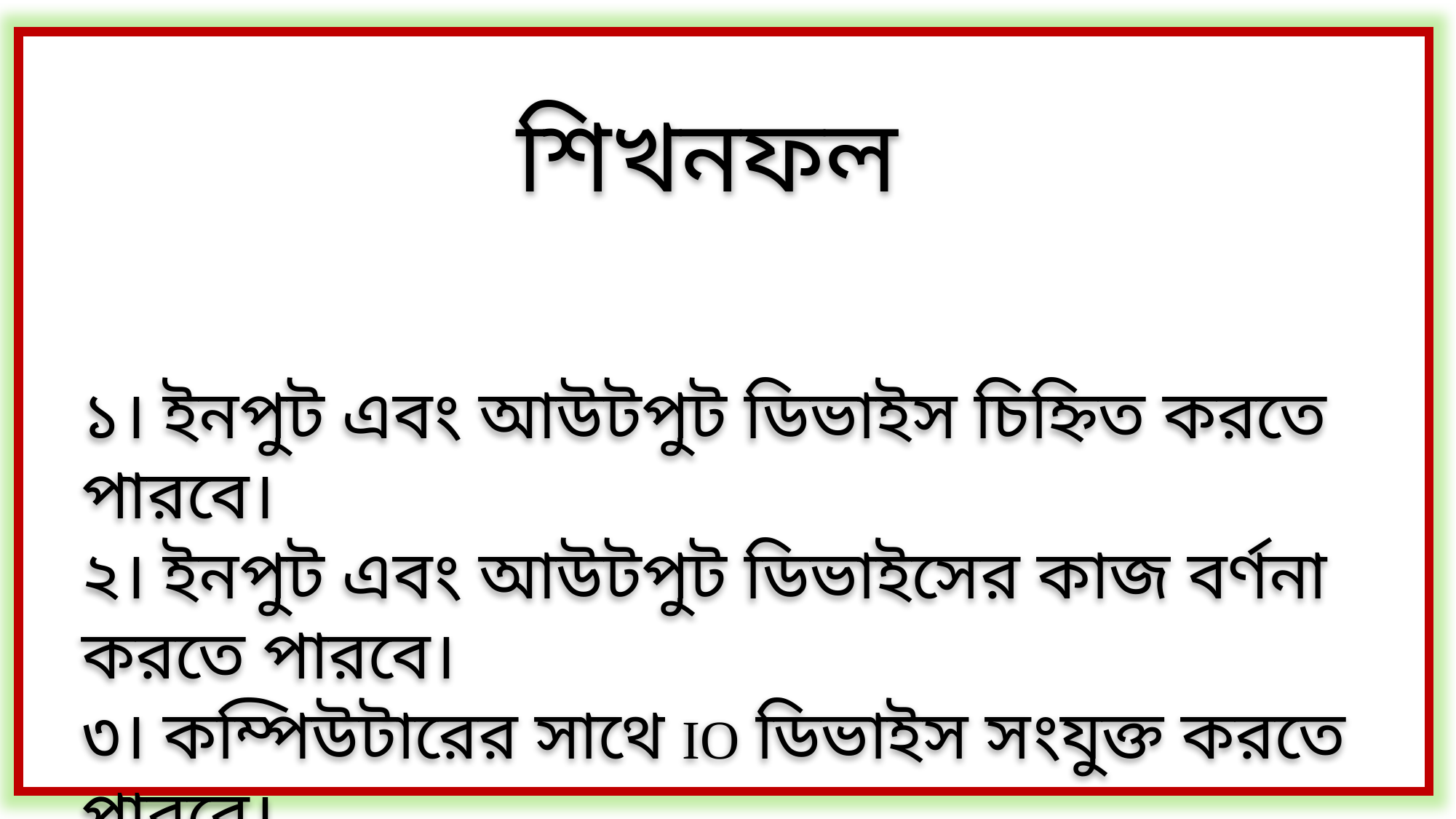

শিখনফল

১। ইনপুট এবং আউটপুট ডিভাইস চিহ্নিত করতে পারবে।
২। ইনপুট এবং আউটপুট ডিভাইসের কাজ বর্ণনা করতে পারবে।
৩। কম্পিউটারের সাথে IO ডিভাইস সংযুক্ত করতে পারবে।